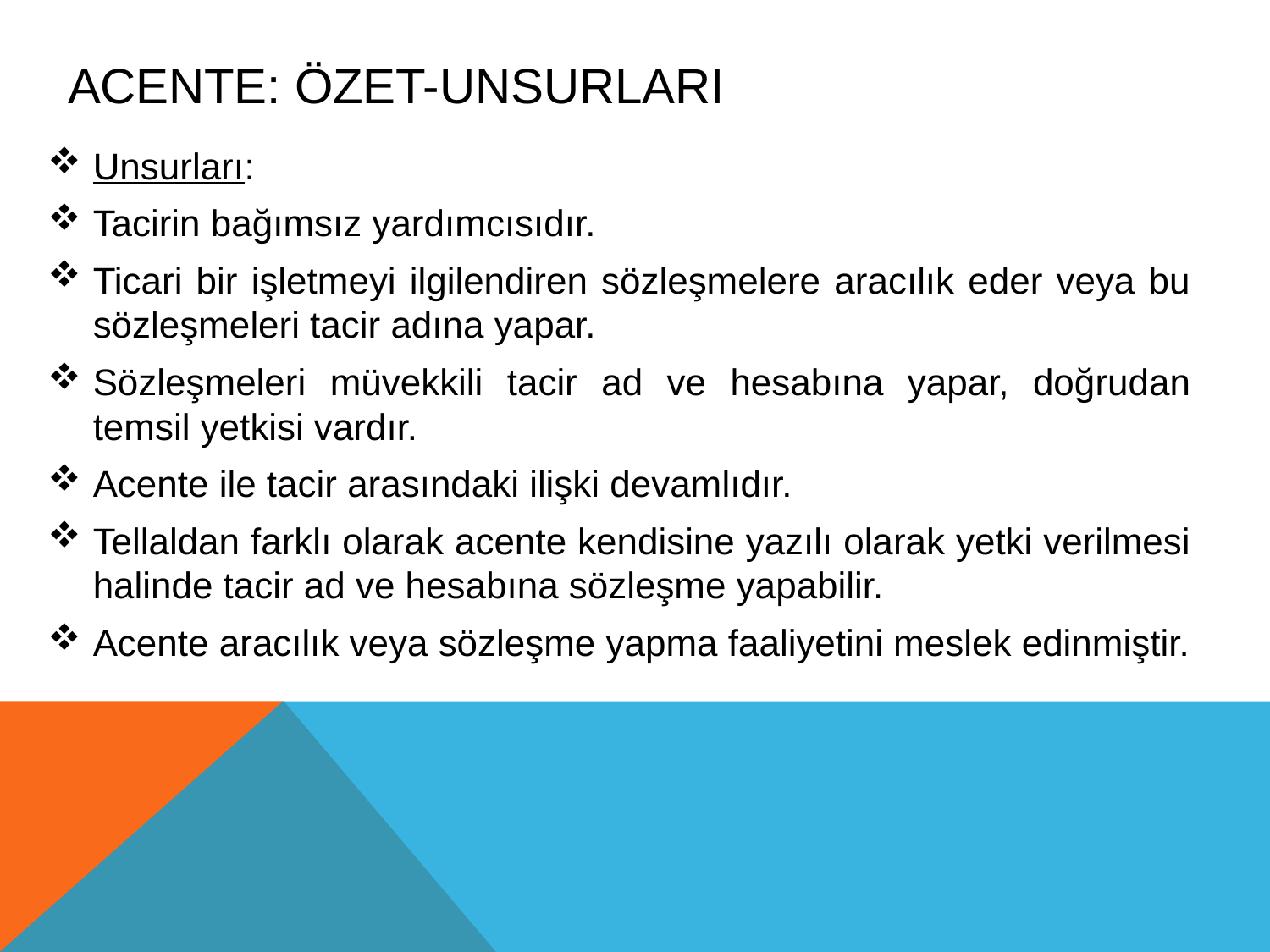

# ACENTE: ÖZET-UNSURLARI
Unsurları:
Tacirin bağımsız yardımcısıdır.
Ticari bir işletmeyi ilgilendiren sözleşmelere aracılık eder veya bu sözleşmeleri tacir adına yapar.
Sözleşmeleri müvekkili tacir ad ve hesabına yapar, doğrudan temsil yetkisi vardır.
Acente ile tacir arasındaki ilişki devamlıdır.
Tellaldan farklı olarak acente kendisine yazılı olarak yetki verilmesi halinde tacir ad ve hesabına sözleşme yapabilir.
Acente aracılık veya sözleşme yapma faaliyetini meslek edinmiştir.